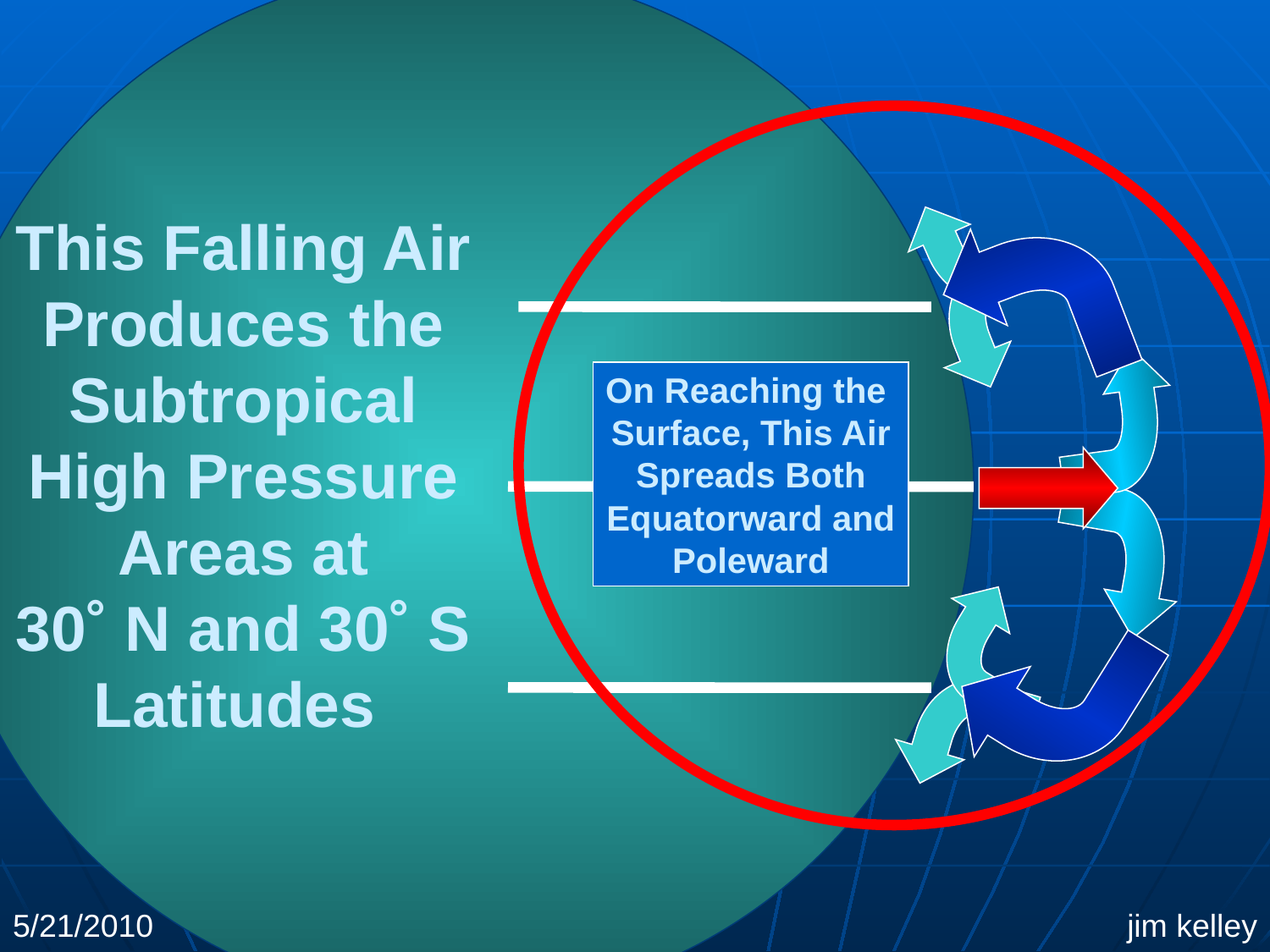

This Falling Air
Produces the
Subtropical
High Pressure
Areas at
30˚ N and 30˚ S
Latitudes

On Reaching the
Surface, This Air
Spreads Both
Equatorward and
Poleward

5/21/2010
jim kelley